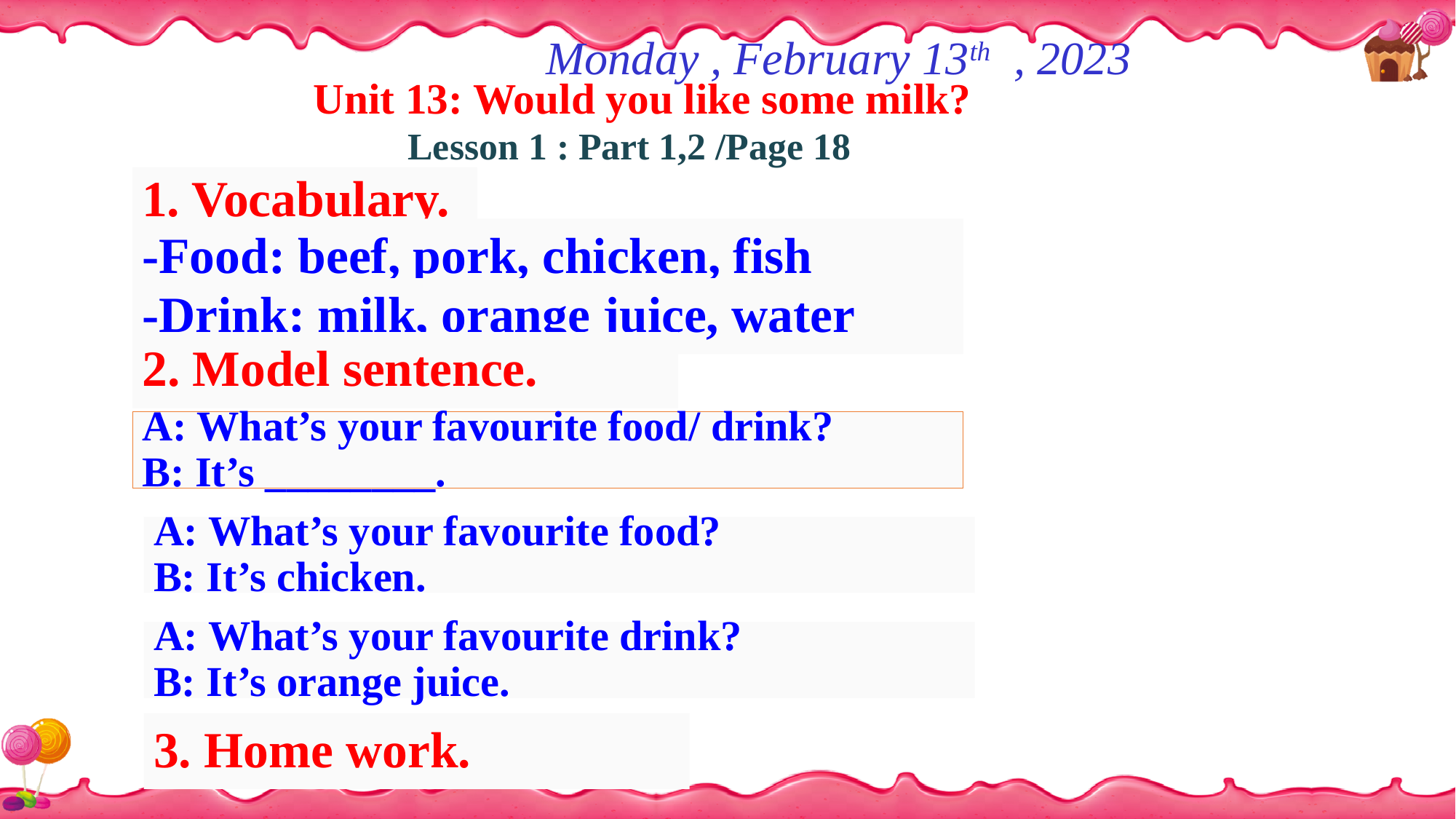

Monday , February 13th  , 2023
Unit 13: Would you like some milk?
          Lesson 1 : Part 1,2 /Page 18
# 1. Vocabulary.
-Food: beef, pork, chicken, fish
-Drink: milk, orange juice, water
2. Model sentence.
A: What’s your favourite food/ drink?
B: It’s ________.
A: What’s your favourite food?
B: It’s chicken.
A: What’s your favourite drink?
B: It’s orange juice.
3. Home work.